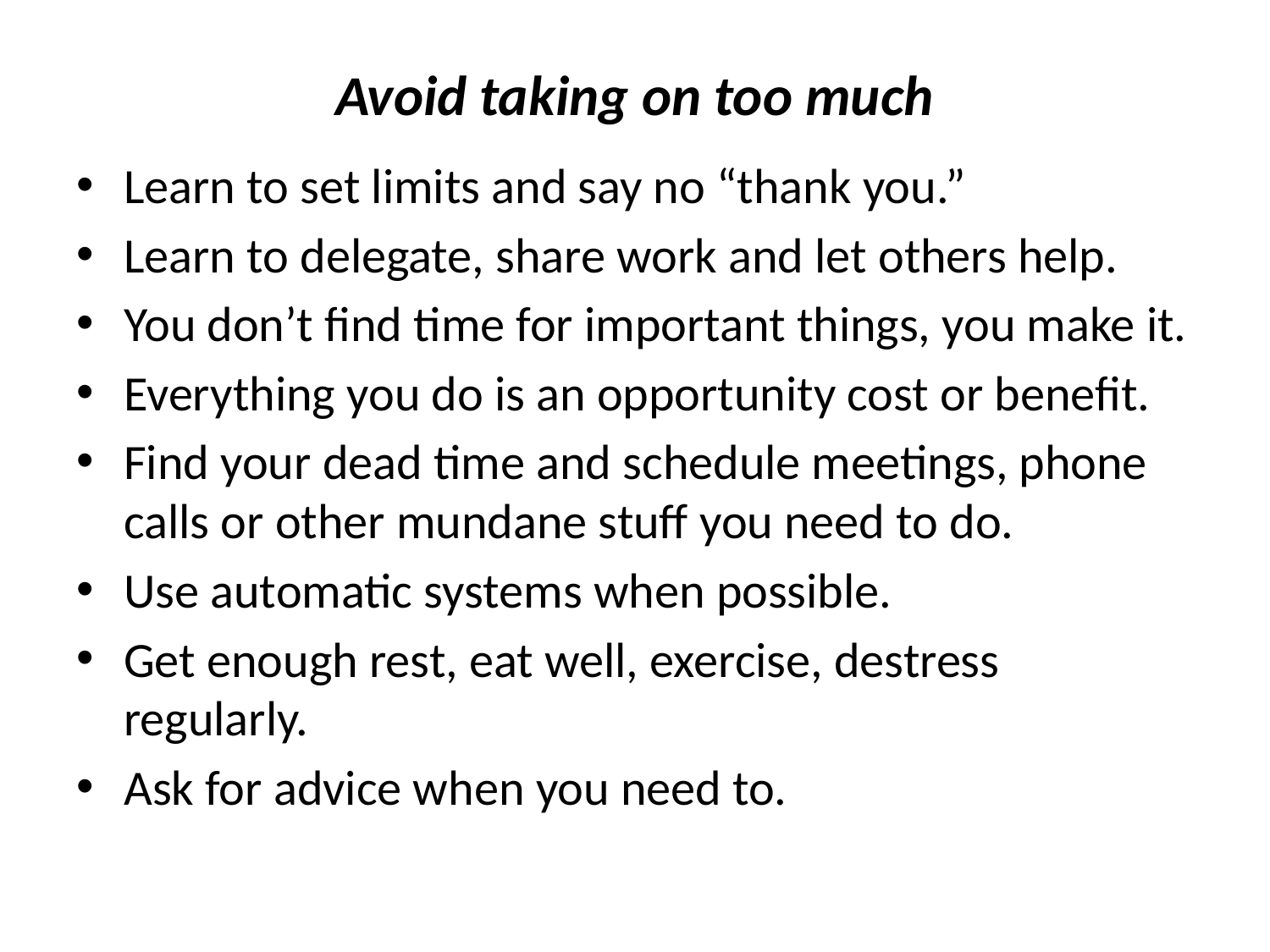

# Avoid taking on too much
Learn to set limits and say no “thank you.”
Learn to delegate, share work and let others help.
You don’t find time for important things, you make it.
Everything you do is an opportunity cost or benefit.
Find your dead time and schedule meetings, phone calls or other mundane stuff you need to do.
Use automatic systems when possible.
Get enough rest, eat well, exercise, destress regularly.
Ask for advice when you need to.